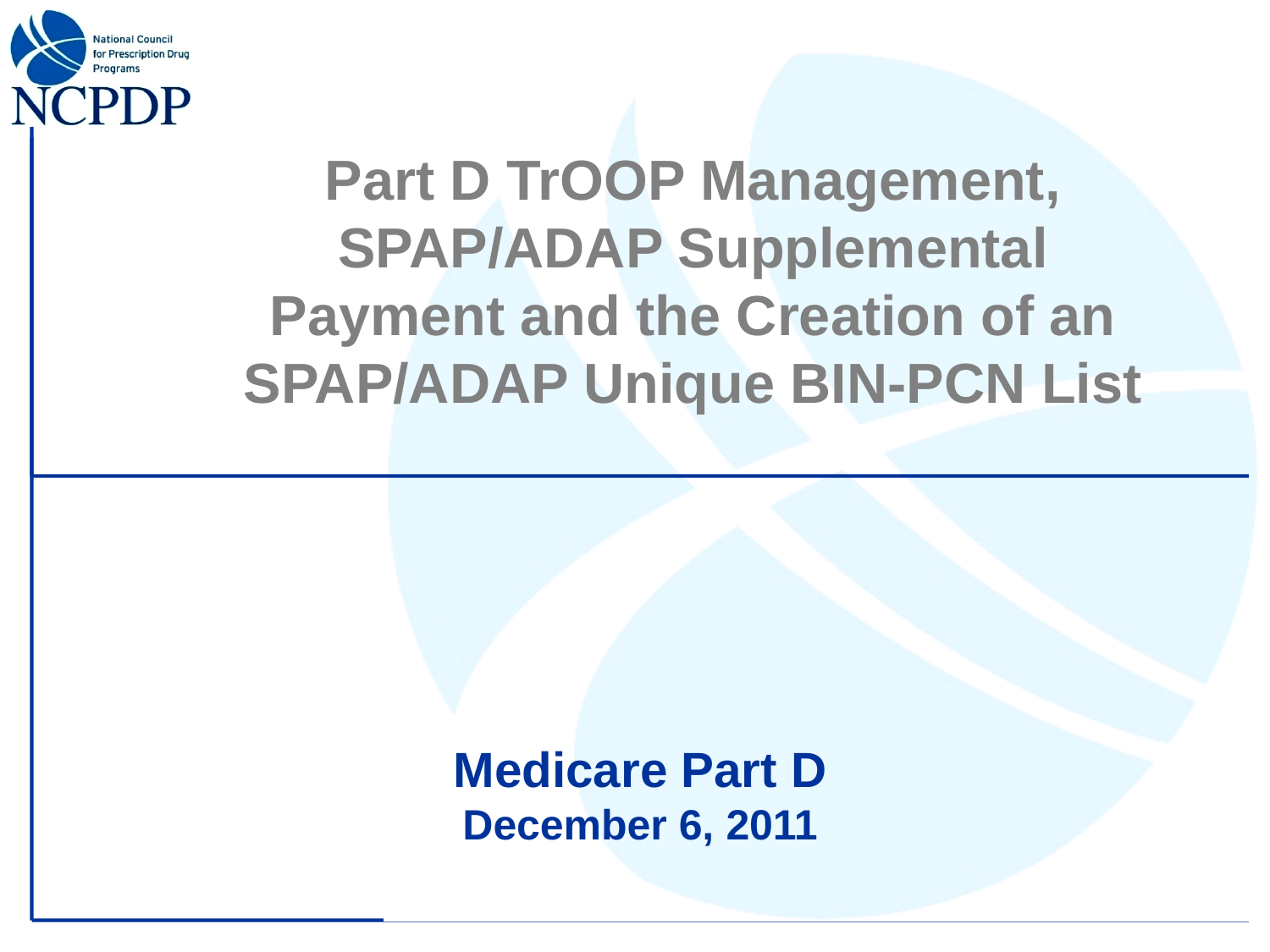

Part D TrOOP Management, SPAP/ADAP Supplemental Payment and the Creation of an SPAP/ADAP Unique BIN-PCN List

# Medicare Part D December 6, 2011